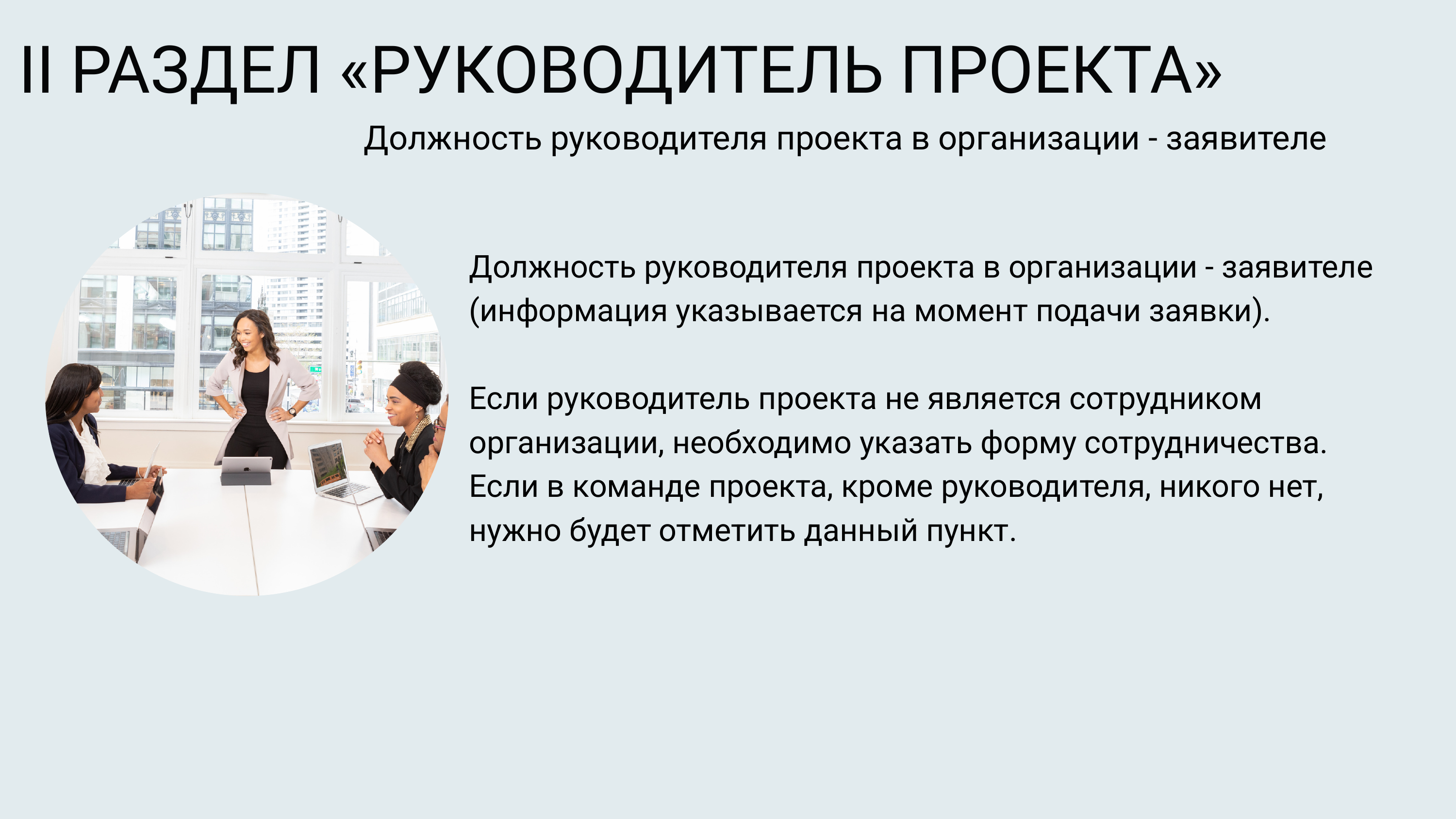

II РАЗДЕЛ «РУКОВОДИТЕЛЬ ПРОЕКТА»
Должность руководителя проекта в организации - заявителе

Должность руководителя проекта в организации - заявителе (информация указывается на момент подачи заявки).

Если руководитель проекта не является сотрудником организации, необходимо указать форму сотрудничества.
Если в команде проекта, кроме руководителя, никого нет, нужно будет отметить данный пункт.